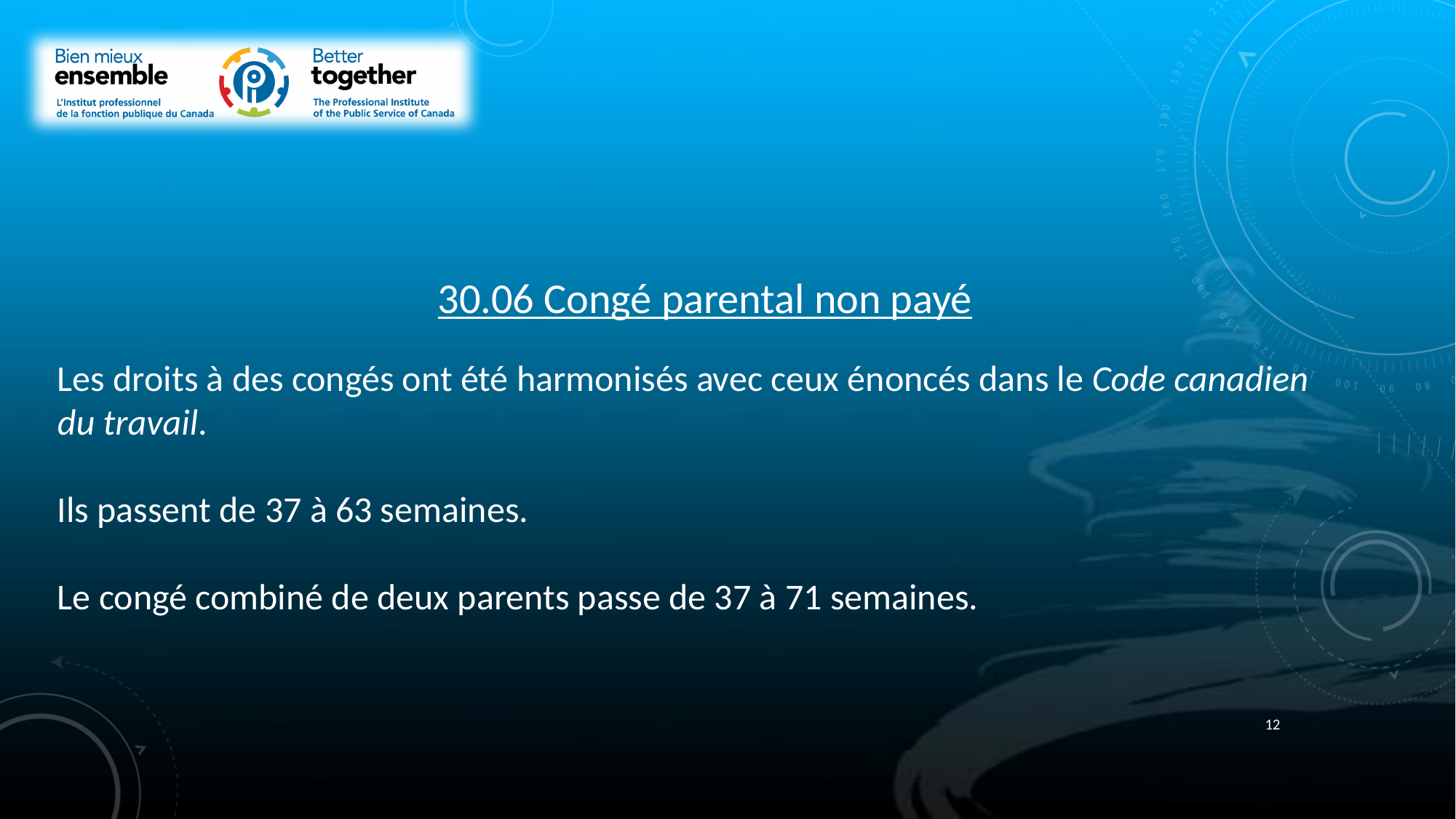

30.06 Congé parental non payé

Les droits à des congés ont été harmonisés avec ceux énoncés dans le Code canadien du travail.

Ils passent de 37 à 63 semaines.

Le congé combiné de deux parents passe de 37 à 71 semaines.
12